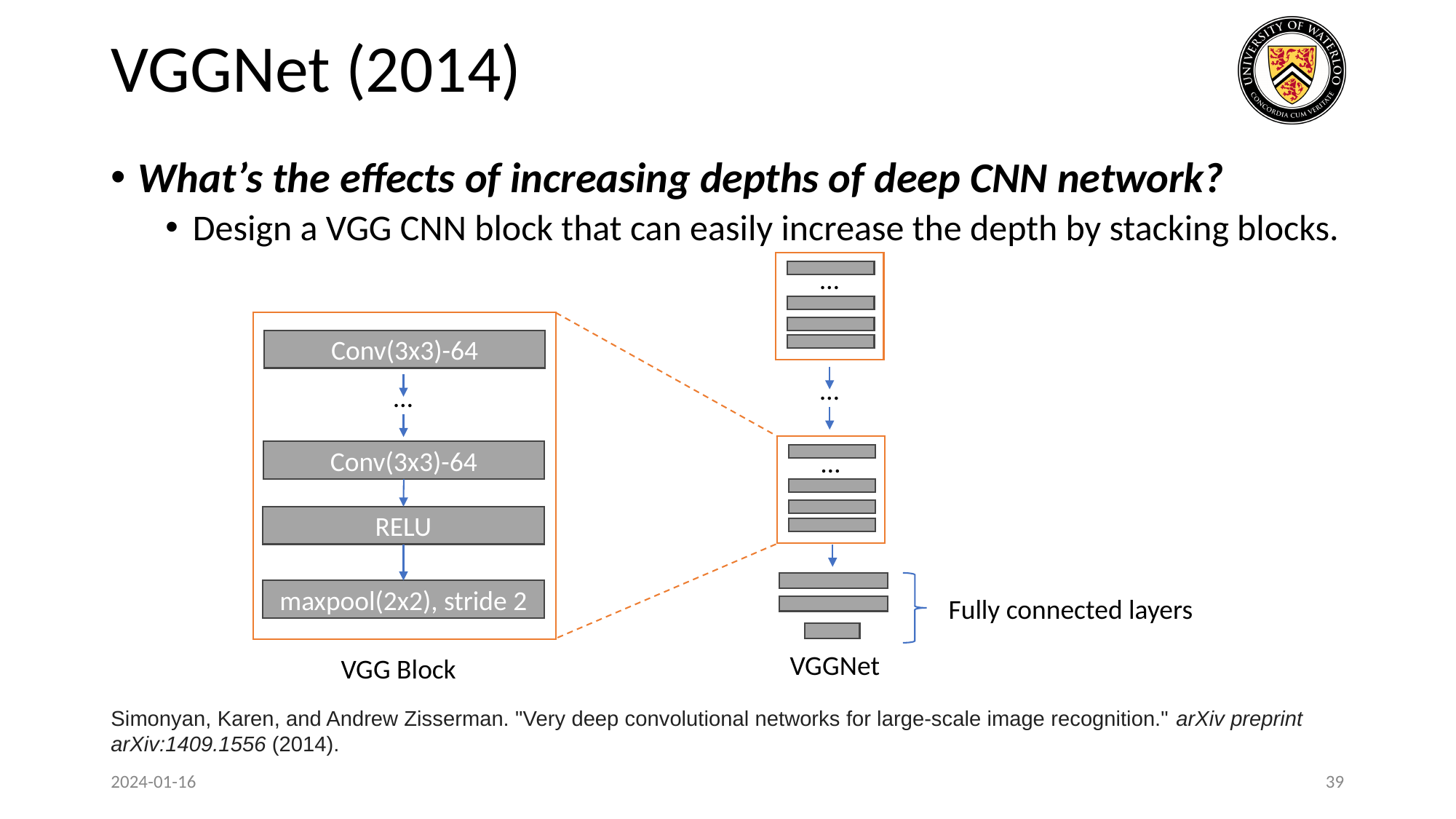

# VGGNet (2014)
What’s the effects of increasing depths of deep CNN network?
Design a VGG CNN block that can easily increase the depth by stacking blocks.

…

Conv(3x3)-64

…
…

…
Conv(3x3)-64

RELU

maxpool(2x2), stride 2
Fully connected layers

VGGNet
VGG Block
Simonyan, Karen, and Andrew Zisserman. "Very deep convolutional networks for large-scale image recognition." arXiv preprint arXiv:1409.1556 (2014).
2024-01-16
39